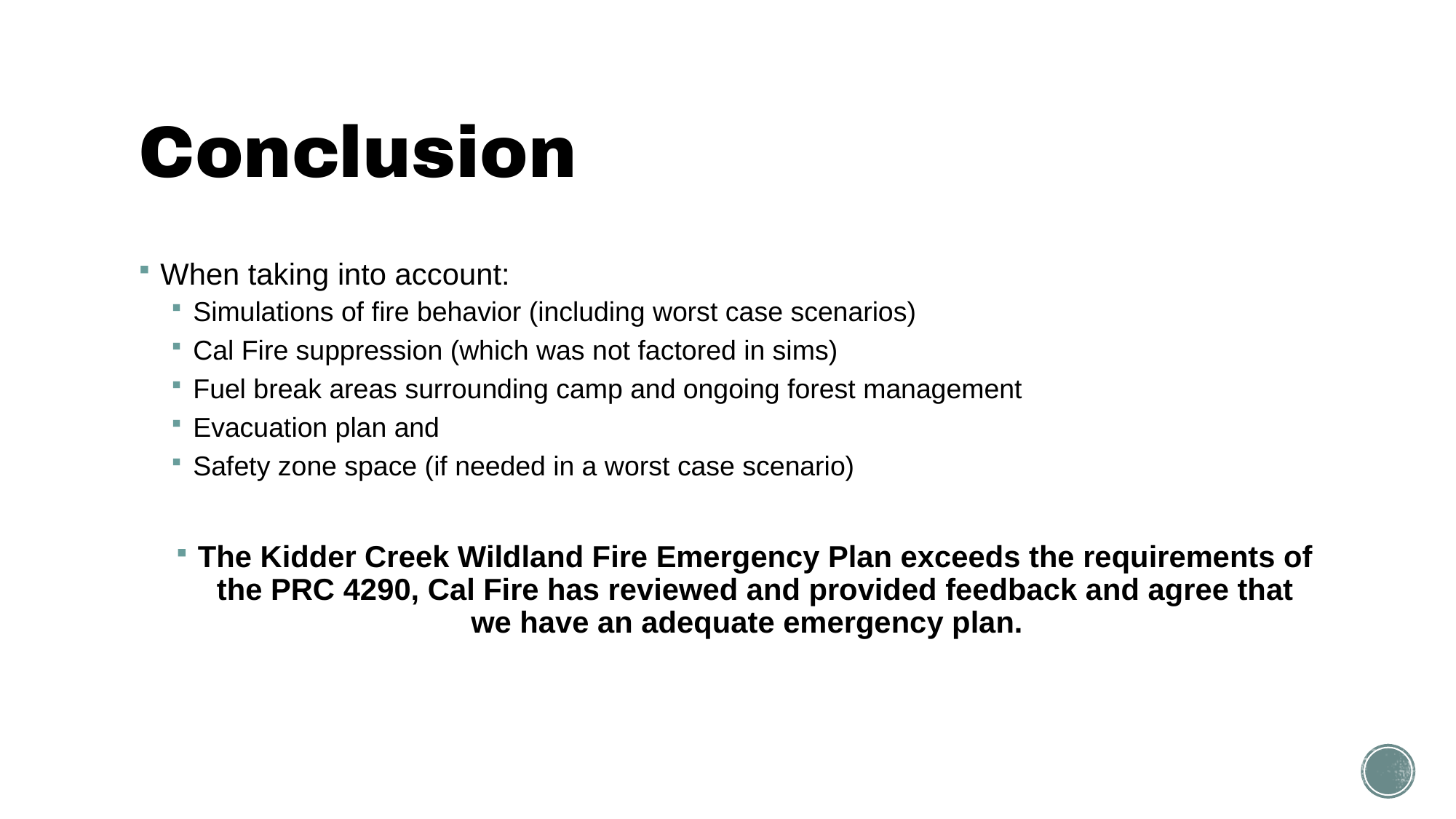

# Conclusion
When taking into account:
Simulations of fire behavior (including worst case scenarios)
Cal Fire suppression (which was not factored in sims)
Fuel break areas surrounding camp and ongoing forest management
Evacuation plan and
Safety zone space (if needed in a worst case scenario)

The Kidder Creek Wildland Fire Emergency Plan exceeds the requirements of the PRC 4290, Cal Fire has reviewed and provided feedback and agree that we have an adequate emergency plan.